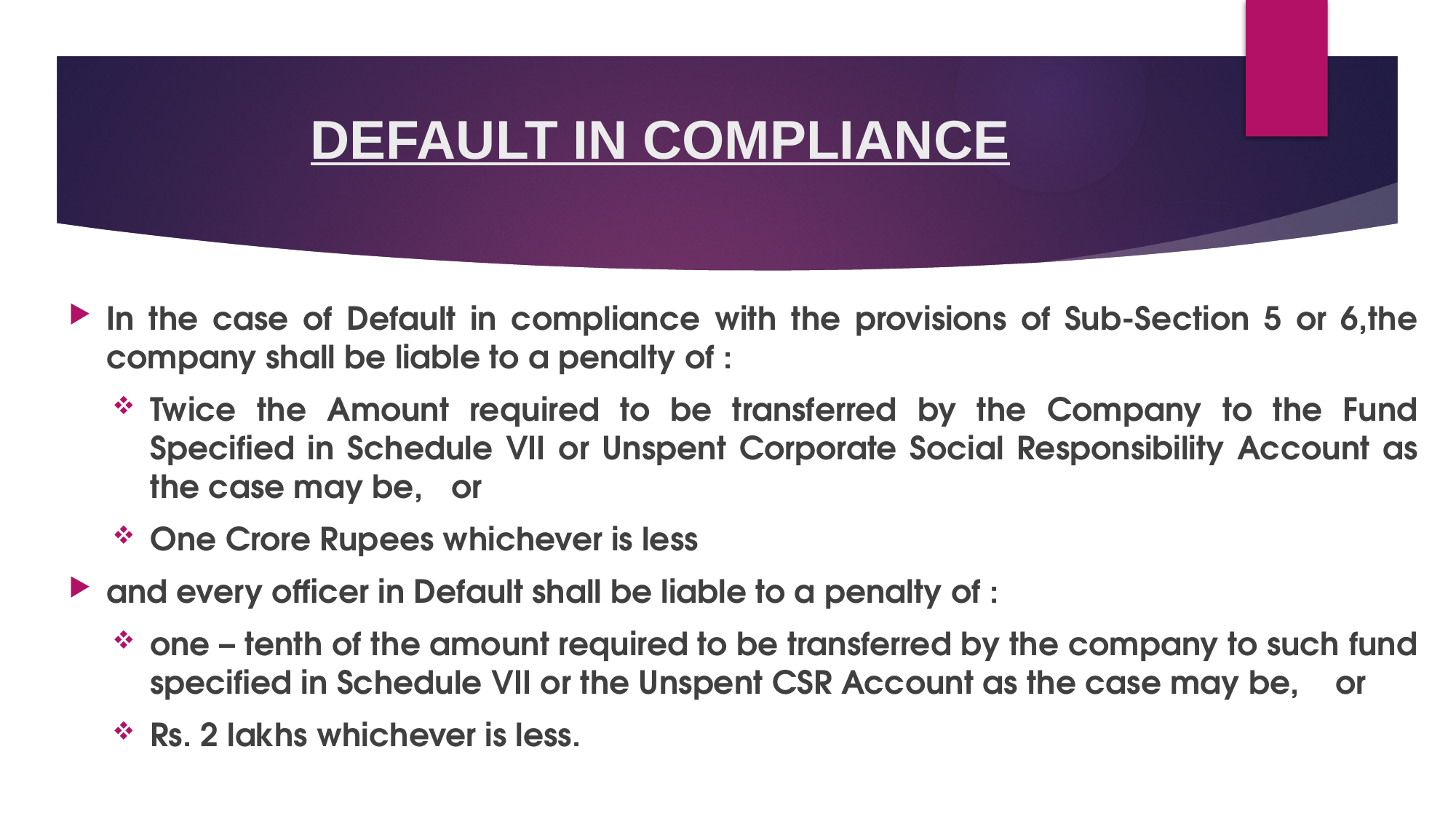

# DEFAULT IN COMPLIANCE
In the case of Default in compliance with the provisions of Sub-Section 5 or 6,the company shall be liable to a penalty of :
Twice the Amount required to be transferred by the Company to the Fund Specified in Schedule VII or Unspent Corporate Social Responsibility Account as the case may be, 	or
One Crore Rupees whichever is less
and every officer in Default shall be liable to a penalty of :
one – tenth of the amount required to be transferred by the company to such fund specified in Schedule VII or the Unspent CSR Account as the case may be,    or
Rs. 2 lakhs whichever is less.